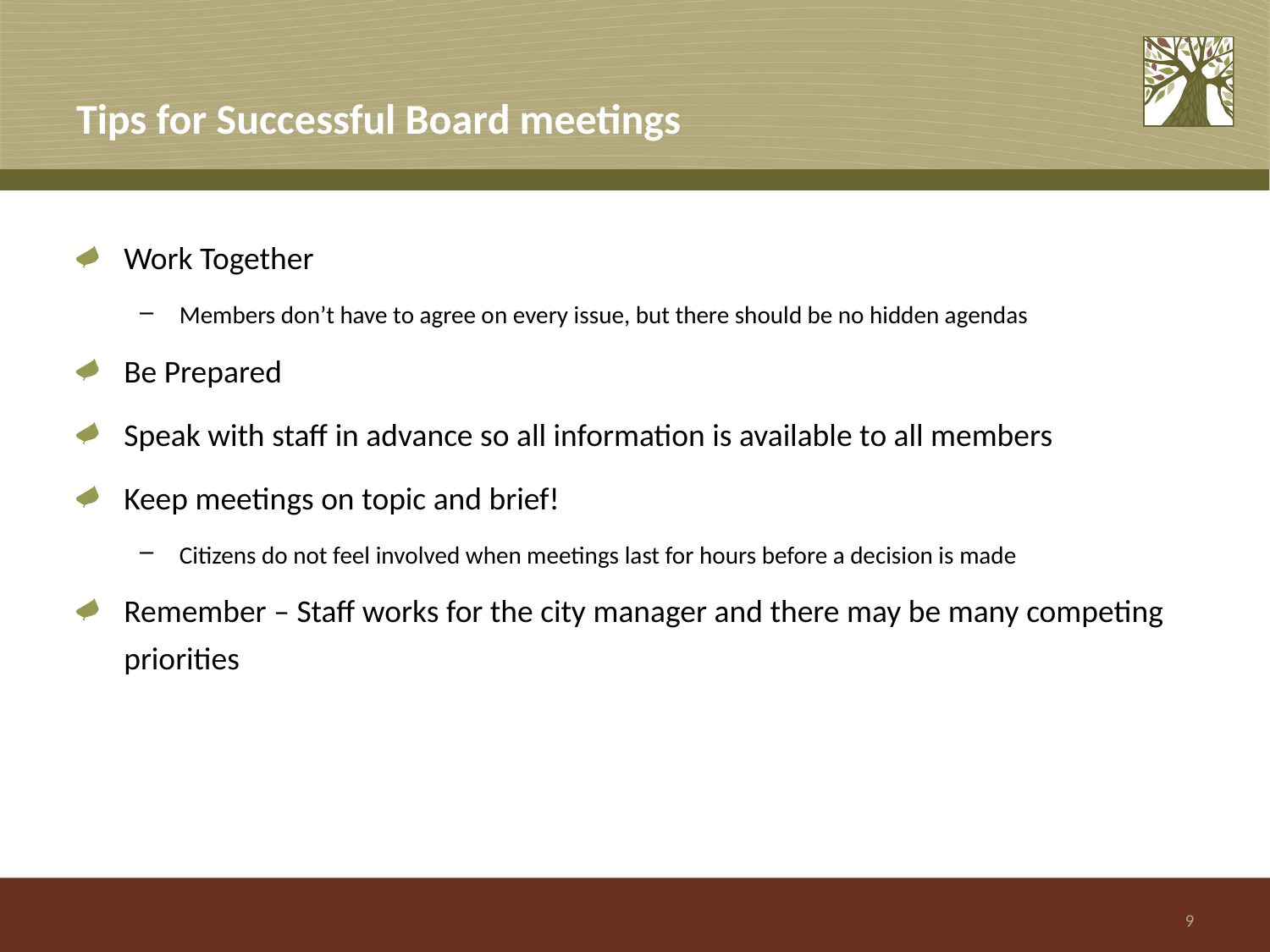

# Tips for Successful Board meetings
Work Together
Members don’t have to agree on every issue, but there should be no hidden agendas
Be Prepared
Speak with staff in advance so all information is available to all members
Keep meetings on topic and brief!
Citizens do not feel involved when meetings last for hours before a decision is made
Remember – Staff works for the city manager and there may be many competing priorities